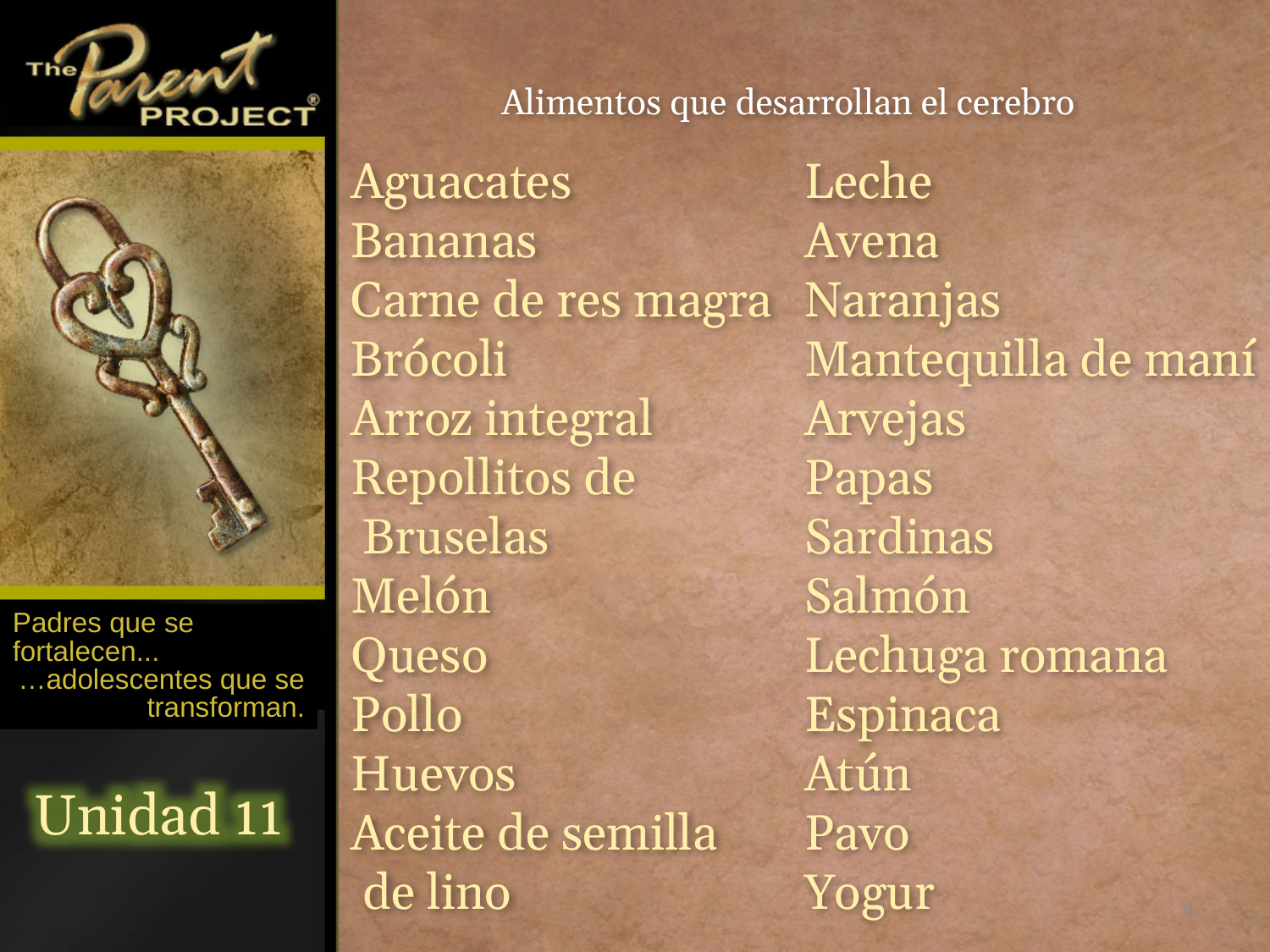

Alimentos que desarrollan el cerebro
# Aguacates Bananas Carne de res magra Brócoli Arroz integral Repollitos de Bruselas Melón Queso Pollo Huevos Aceite de semilla de lino Leche Avena Naranjas Mantequilla de maní Arvejas Papas Sardinas Salmón Lechuga romana Espinaca Atún Pavo Yogur
Padres que se fortalecen...
…adolescentes que se transforman.
Unidad 11
6